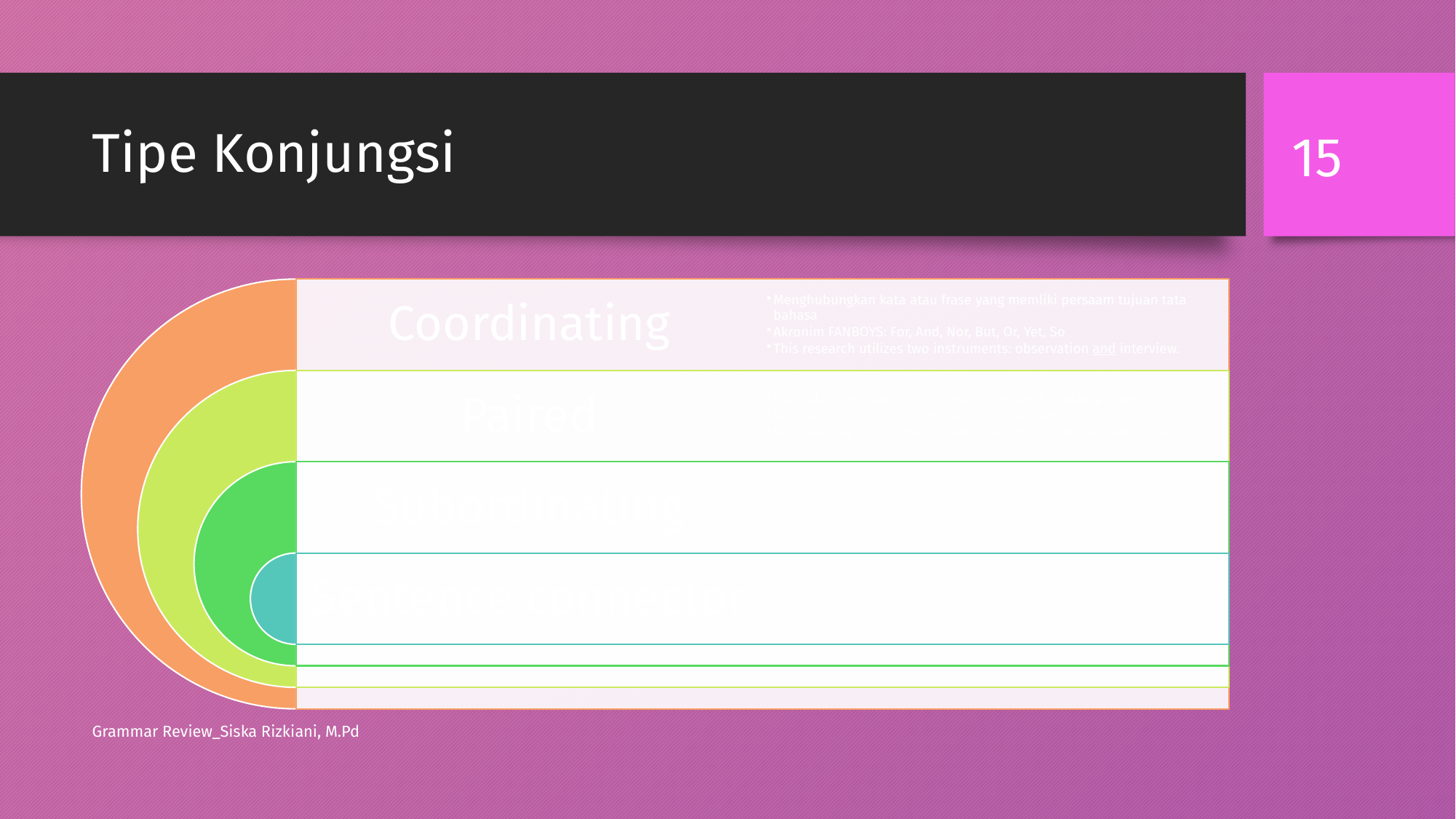

15
# Tipe Konjungsi
Coordinating
Paired
Subordinating
Sentence connector
Menghubungkan kata atau frase yang memliki persaam tujuan tata bahasa
Akronim FANBOYS: For, And, Nor, But, Or, Yet, So
This research utilizes two instruments: observation and interview.
Dua kata atau frase yang membuat sebuat inti atau pilihan
Both-and, not only-but also, either-or, neither-nor
Both teacher and students were asked to fill out the questionnaire
Menghubungkan klausa independent dengan dependent.
After, although, as much as,etc
The author used semi structured interview in this research, since it can reveal more detailed information.
Menghubungkan kalimat
In addition, in contrast, however, therefore, et
The result of the research revelas after implementation of time token techniques, students show progress. In short, the use of time token technique in teaching speaking can improve students’ speaking ability.
Grammar Review_Siska Rizkiani, M.Pd